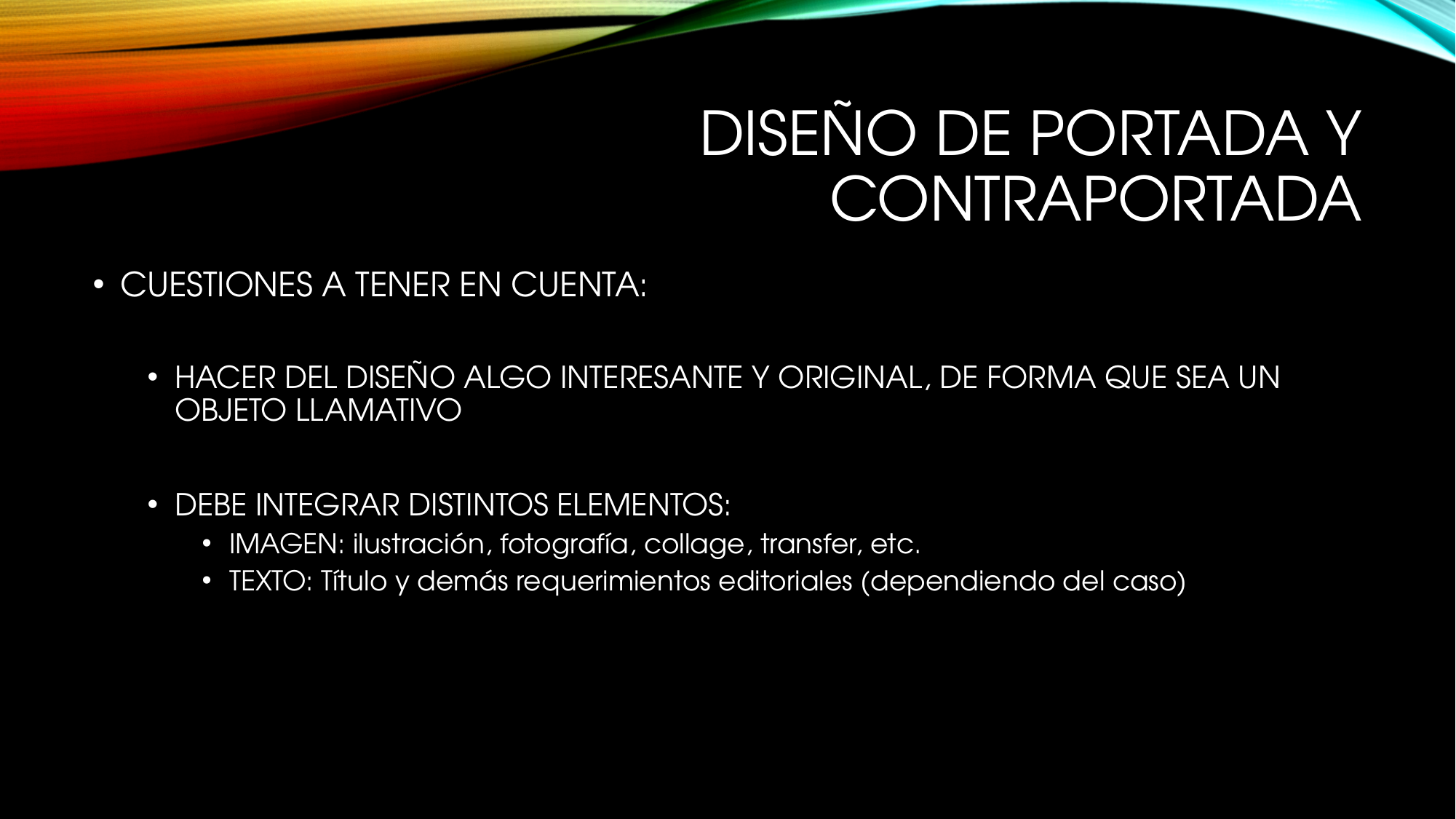

# DISEÑO DE PORTADA Y CONTRAPORTADA
CUESTIONES A TENER EN CUENTA:

HACER DEL DISEÑO ALGO INTERESANTE Y ORIGINAL, DE FORMA QUE SEA UN OBJETO LLAMATIVO

DEBE INTEGRAR DISTINTOS ELEMENTOS:
IMAGEN: ilustración, fotografía, collage, transfer, etc.
TEXTO: Título y demás requerimientos editoriales (dependiendo del caso)